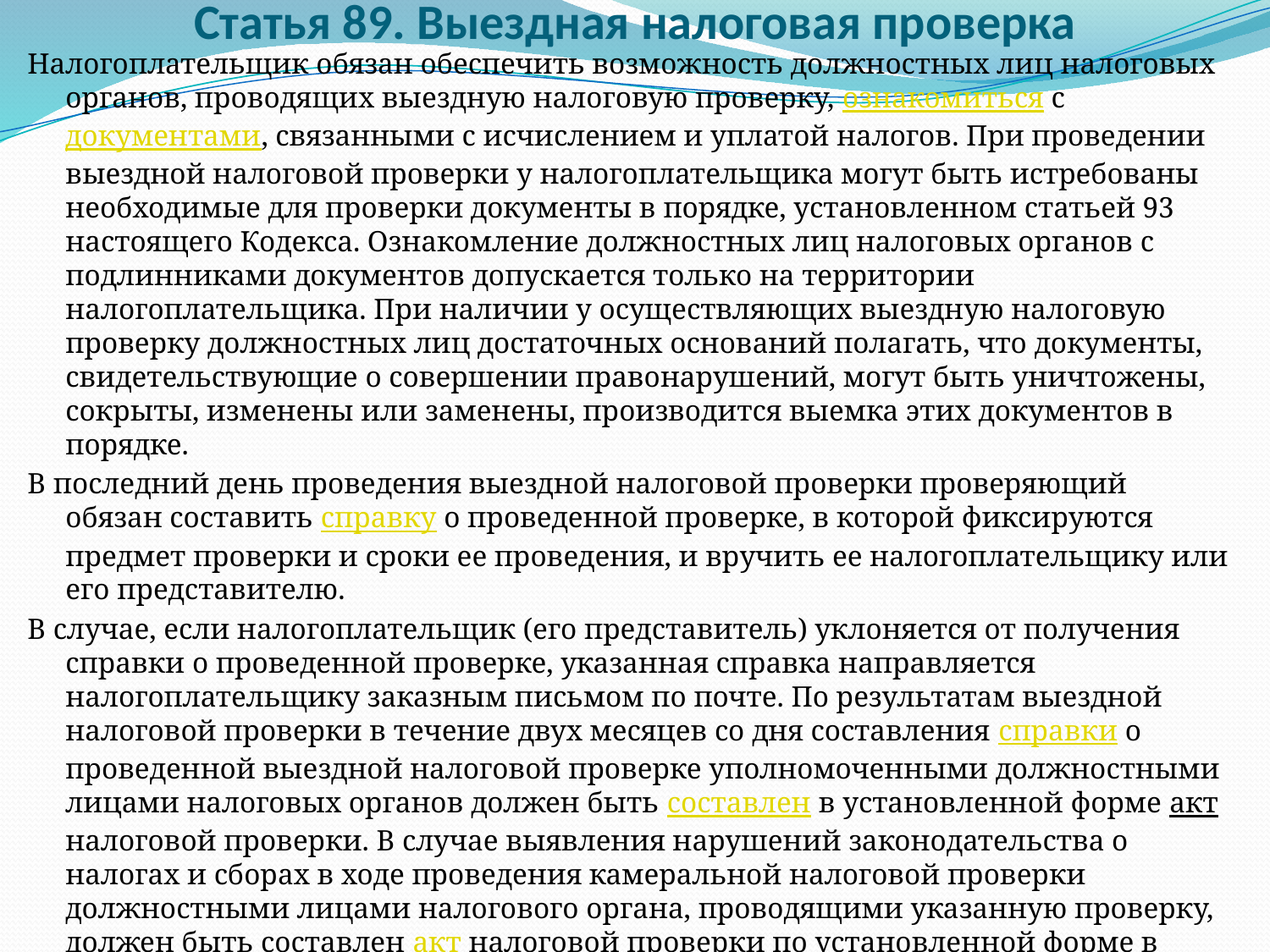

# Статья 89. Выездная налоговая проверка
Налогоплательщик обязан обеспечить возможность должностных лиц налоговых органов, проводящих выездную налоговую проверку, ознакомиться с документами, связанными с исчислением и уплатой налогов. При проведении выездной налоговой проверки у налогоплательщика могут быть истребованы необходимые для проверки документы в порядке, установленном статьей 93 настоящего Кодекса. Ознакомление должностных лиц налоговых органов с подлинниками документов допускается только на территории налогоплательщика. При наличии у осуществляющих выездную налоговую проверку должностных лиц достаточных оснований полагать, что документы, свидетельствующие о совершении правонарушений, могут быть уничтожены, сокрыты, изменены или заменены, производится выемка этих документов в порядке.
В последний день проведения выездной налоговой проверки проверяющий обязан составить справку о проведенной проверке, в которой фиксируются предмет проверки и сроки ее проведения, и вручить ее налогоплательщику или его представителю.
В случае, если налогоплательщик (его представитель) уклоняется от получения справки о проведенной проверке, указанная справка направляется налогоплательщику заказным письмом по почте. По результатам выездной налоговой проверки в течение двух месяцев со дня составления справки о проведенной выездной налоговой проверке уполномоченными должностными лицами налоговых органов должен быть составлен в установленной форме акт налоговой проверки. В случае выявления нарушений законодательства о налогах и сборах в ходе проведения камеральной налоговой проверки должностными лицами налогового органа, проводящими указанную проверку, должен быть составлен акт налоговой проверки по установленной форме в течение 10 дней после окончания камеральной налоговой проверки.